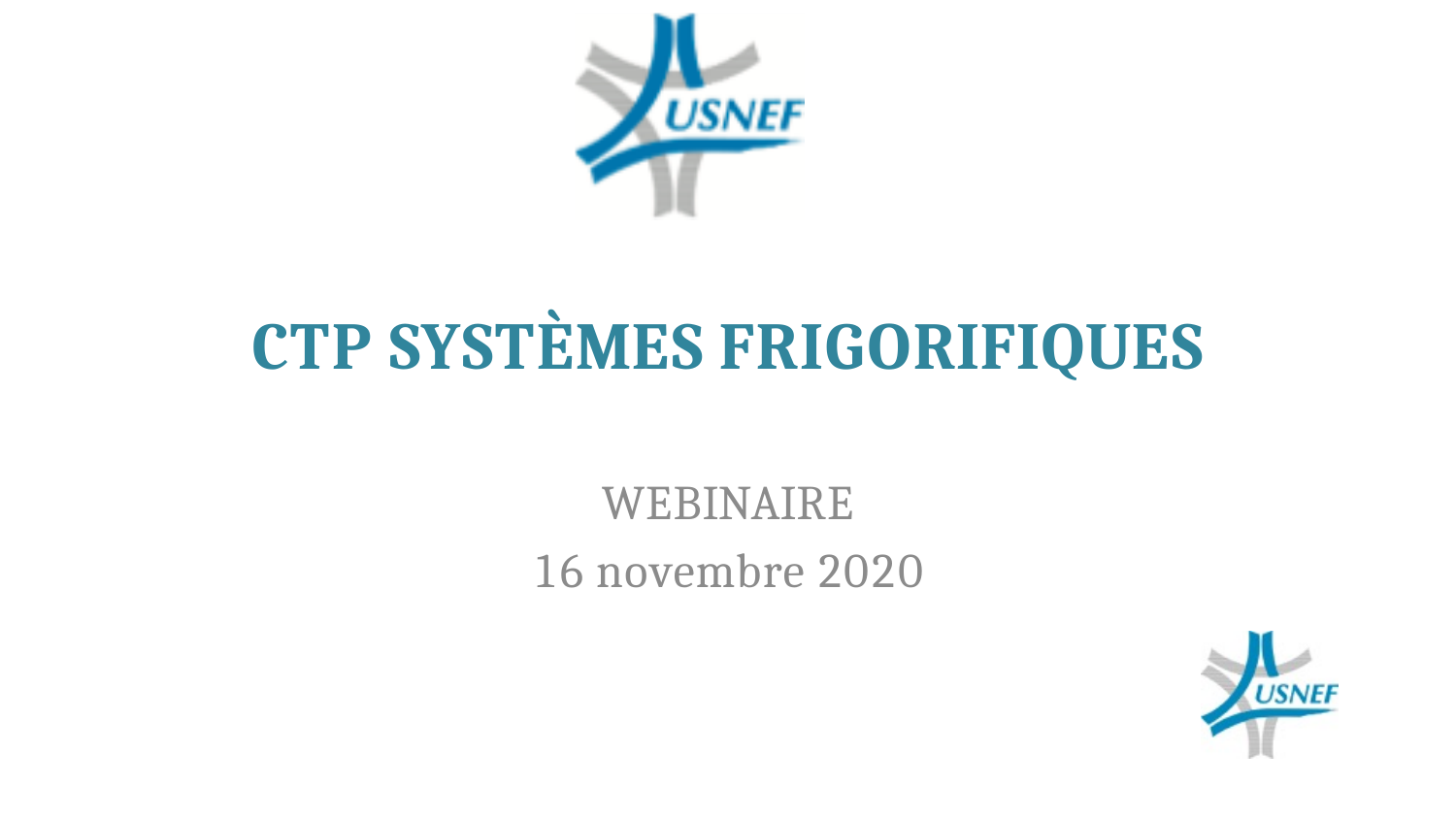

# CTP SYSTÈMES FRIGORIFIQUES
WEBINAIRE
16 novembre 2020